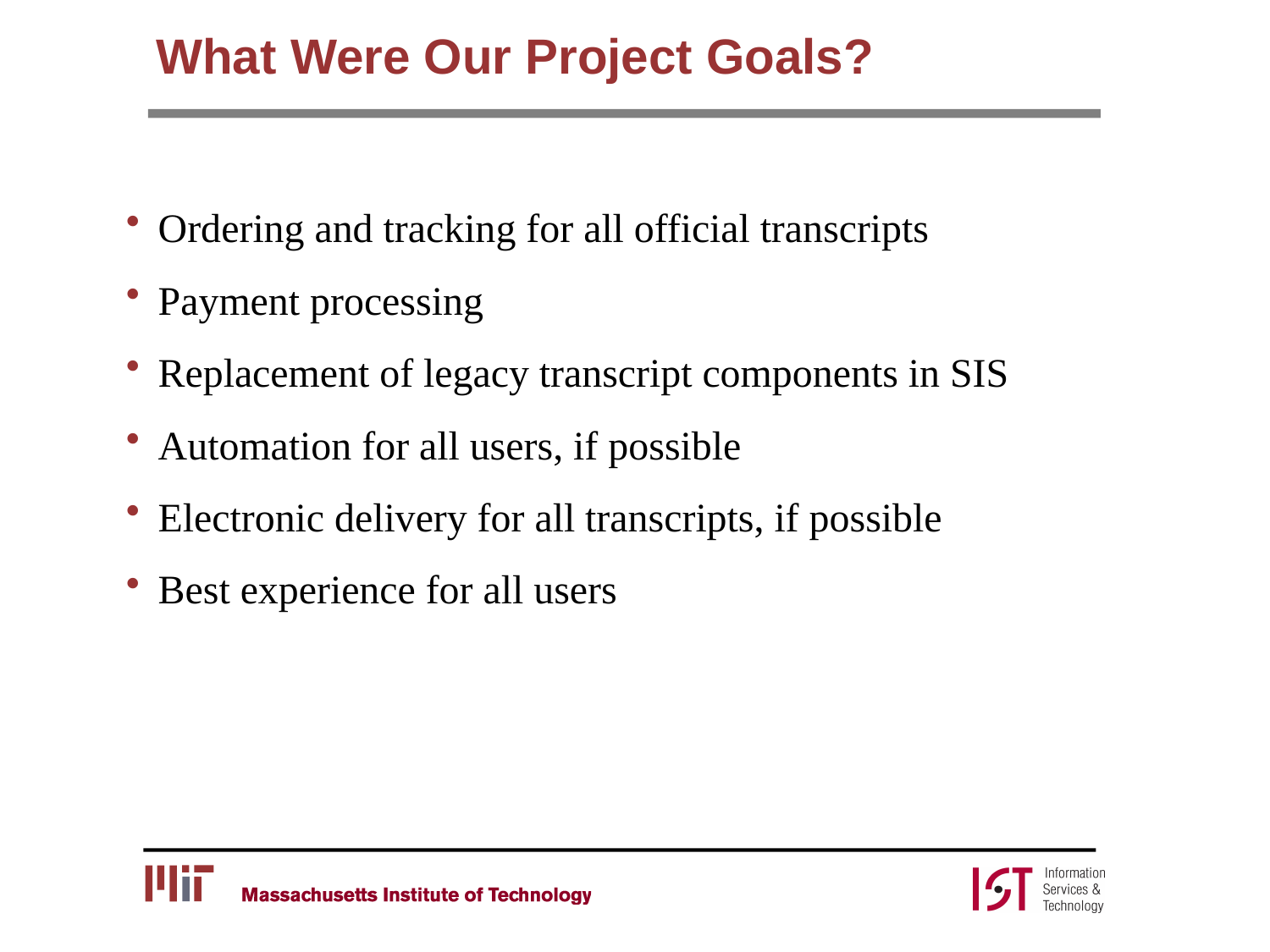

# What Were Our Project Goals?
Ordering and tracking for all official transcripts
Payment processing
Replacement of legacy transcript components in SIS
Automation for all users, if possible
Electronic delivery for all transcripts, if possible
Best experience for all users